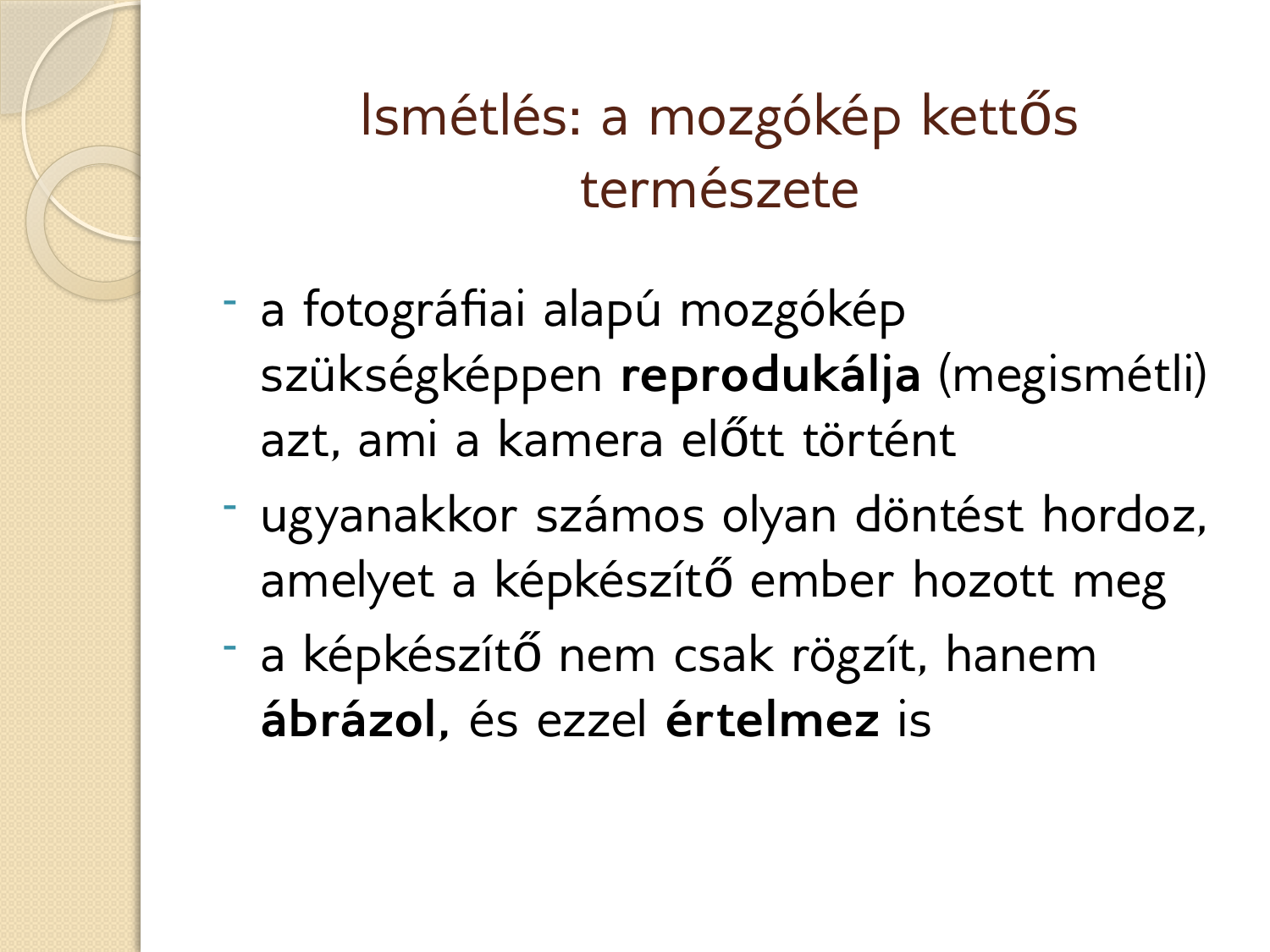

# Ismétlés: a mozgókép kettős természete
a fotográfiai alapú mozgókép szükségképpen reprodukálja (megismétli) azt, ami a kamera előtt történt
ugyanakkor számos olyan döntést hordoz, amelyet a képkészítő ember hozott meg
a képkészítő nem csak rögzít, hanem ábrázol, és ezzel értelmez is